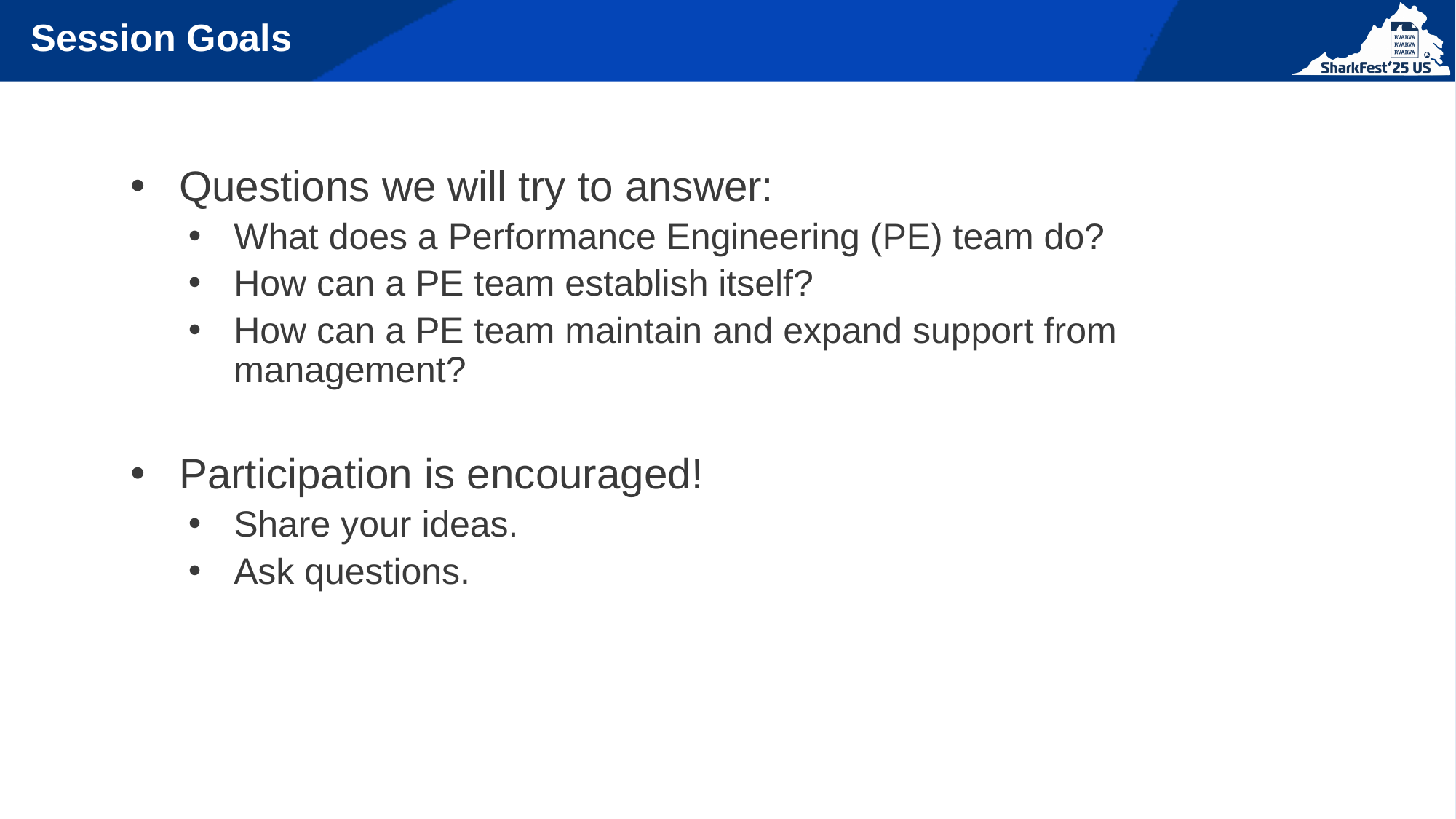

# Session Goals
Questions we will try to answer:
What does a Performance Engineering (PE) team do?
How can a PE team establish itself?
How can a PE team maintain and expand support from management?

Participation is encouraged!
Share your ideas.
Ask questions.